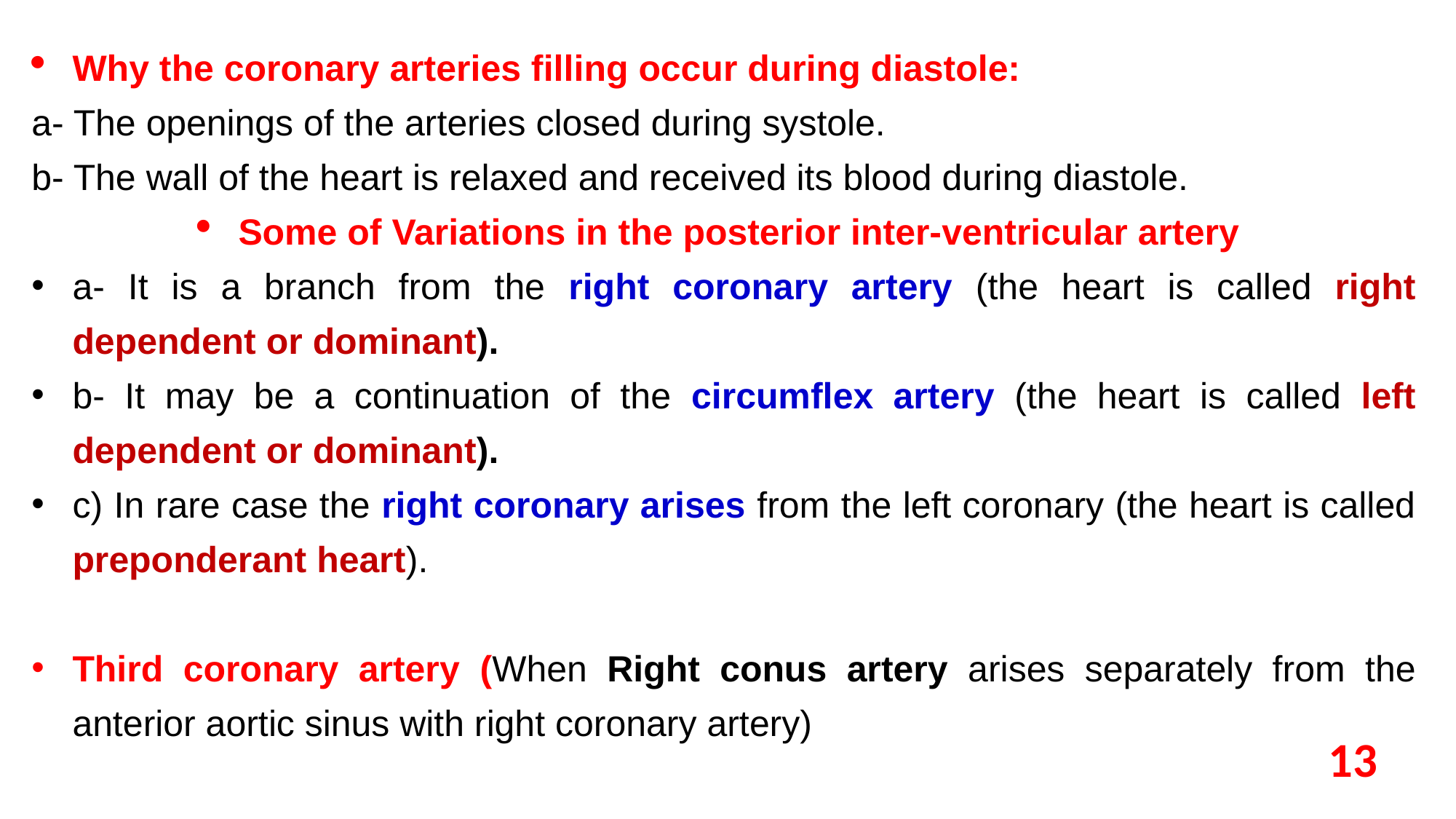

Why the coronary arteries filling occur during diastole:
a- The openings of the arteries closed during systole.
b- The wall of the heart is relaxed and received its blood during diastole.
Some of Variations in the posterior inter-ventricular artery
a- It is a branch from the right coronary artery (the heart is called right dependent or dominant).
b- It may be a continuation of the circumflex artery (the heart is called left dependent or dominant).
c) In rare case the right coronary arises from the left coronary (the heart is called preponderant heart).

Third coronary artery (When Right conus artery arises separately from the anterior aortic sinus with right coronary artery)

13